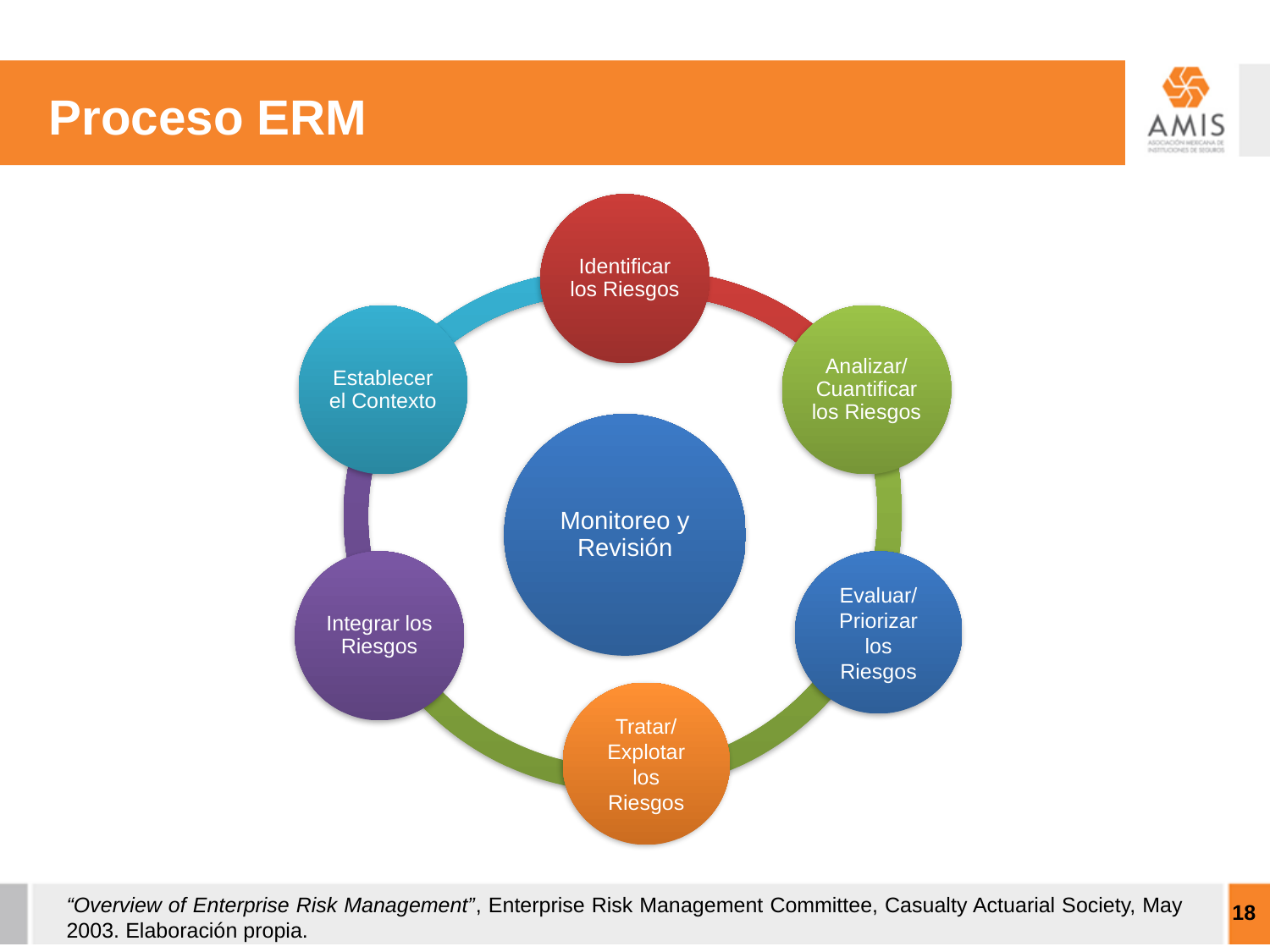

Proceso ERM
Monitoreo y Revisión
Identificar los Riesgos
Analizar/ Cuantificar los Riesgos
Integrar los Riesgos
Establecer el Contexto
Evaluar/ Priorizar los Riesgos
Tratar/ Explotar los Riesgos
“Overview of Enterprise Risk Management”, Enterprise Risk Management Committee, Casualty Actuarial Society, May 2003. Elaboración propia.
18